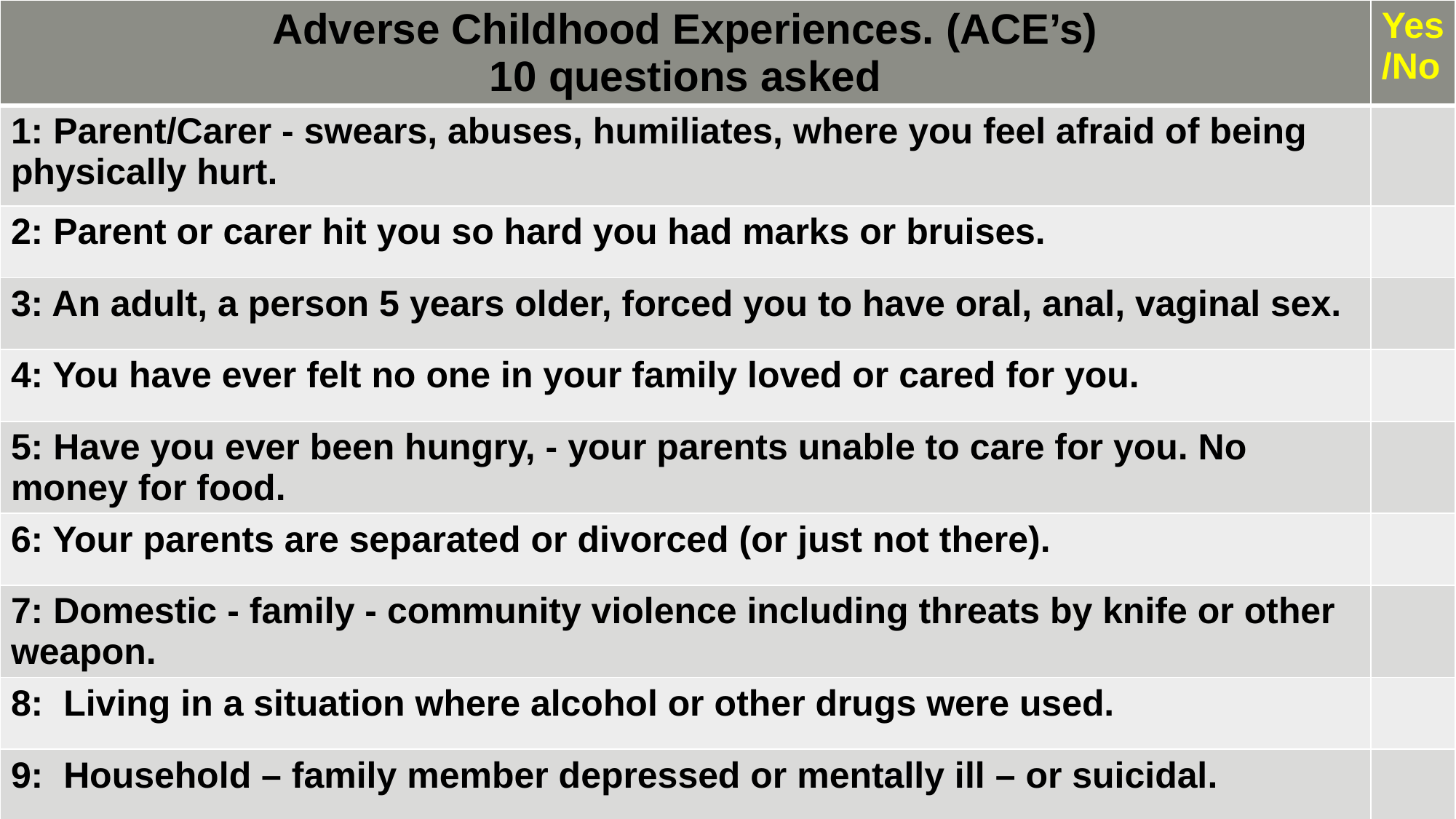

| Adverse Childhood Experiences. (ACE’s) 10 questions asked | Yes/No |
| --- | --- |
| 1: Parent/Carer - swears, abuses, humiliates, where you feel afraid of being physically hurt. |  |
| 2: Parent or carer hit you so hard you had marks or bruises. |  |
| 3: An adult, a person 5 years older, forced you to have oral, anal, vaginal sex. |  |
| 4: You have ever felt no one in your family loved or cared for you. |  |
| 5: Have you ever been hungry, - your parents unable to care for you. No money for food. |  |
| 6: Your parents are separated or divorced (or just not there). |  |
| 7: Domestic - family - community violence including threats by knife or other weapon. |  |
| 8: Living in a situation where alcohol or other drugs were used. |  |
| 9: Household – family member depressed or mentally ill – or suicidal. |  |
| 10: Household member serves time in prison. |  |